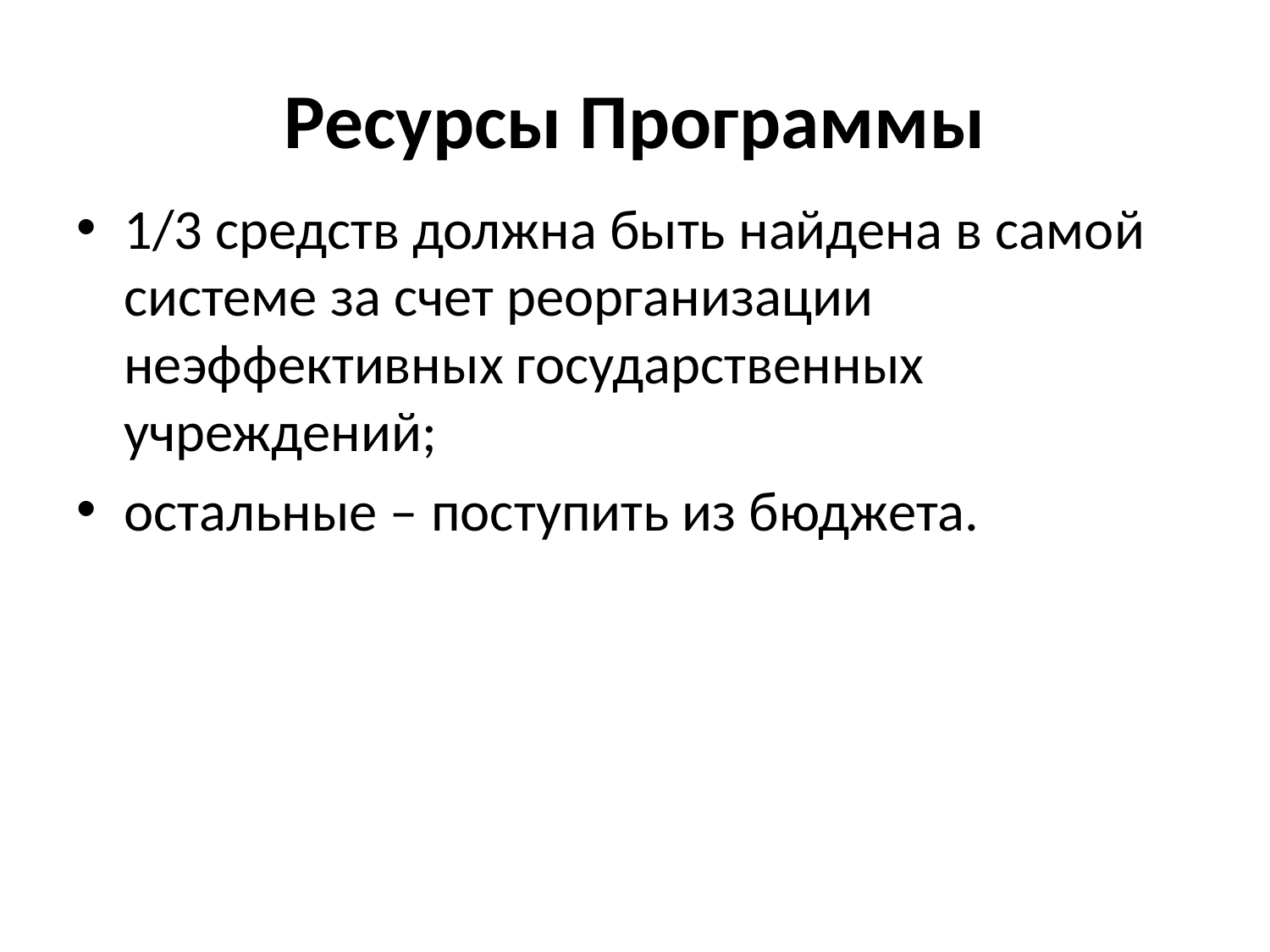

# Ресурсы Программы
1/3 средств должна быть найдена в самой системе за счет реорганизации неэффективных государственных учреждений;
остальные – поступить из бюджета.